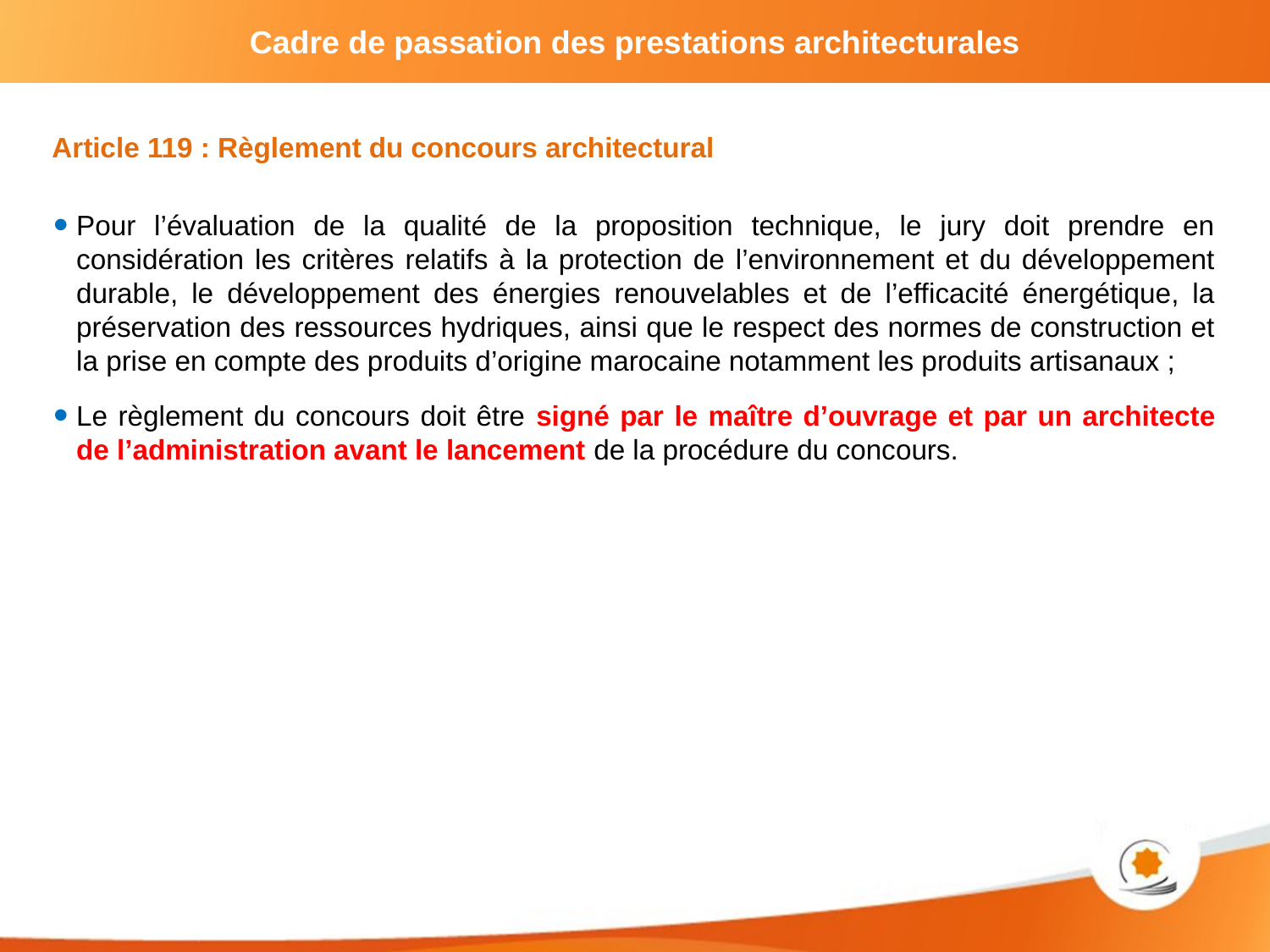

Article 119 : Règlement du concours architectural
Pour l’évaluation de la qualité de la proposition technique, le jury doit prendre en considération les critères relatifs à la protection de l’environnement et du développement durable, le développement des énergies renouvelables et de l’efficacité énergétique, la préservation des ressources hydriques, ainsi que le respect des normes de construction et la prise en compte des produits d’origine marocaine notamment les produits artisanaux ;
Le règlement du concours doit être signé par le maître d’ouvrage et par un architecte de l’administration avant le lancement de la procédure du concours.